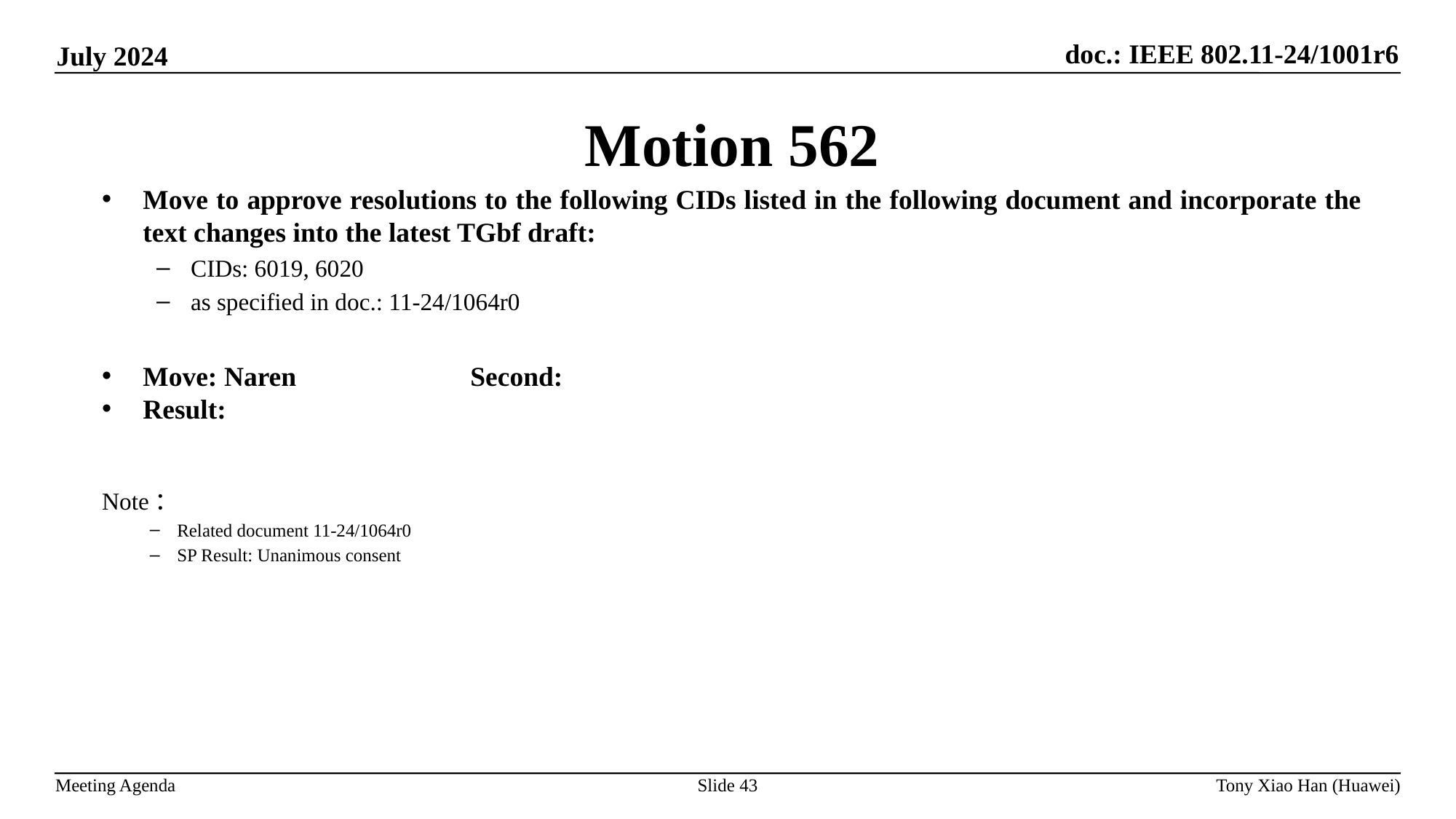

Motion 562

Move to approve resolutions to the following CIDs listed in the following document and incorporate the text changes into the latest TGbf draft:
CIDs: 6019, 6020
as specified in doc.: 11-24/1064r0

Move: Naren		Second:
Result:

Note：
Related document 11-24/1064r0
SP Result: Unanimous consent